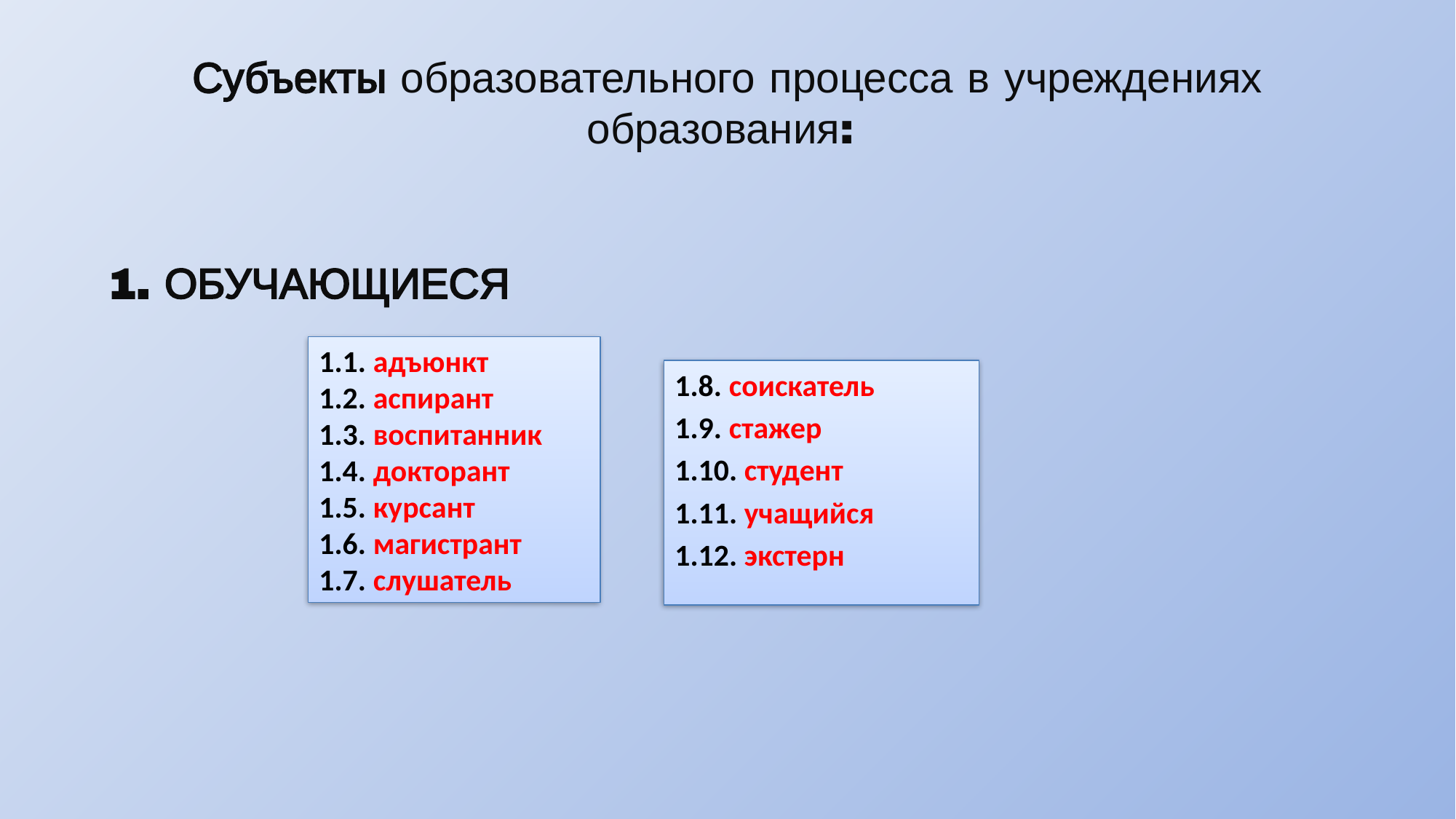

# Субъекты образовательного процесса в учреждениях образования:

1. ОБУЧАЮЩИЕСЯ
1.1. адъюнкт
1.2. аспирант
1.3. воспитанник
1.4. докторант
1.5. курсант
1.6. магистрант
1.7. слушатель
1.8. соискатель
1.9. стажер
1.10. студент
1.11. учащийся
1.12. экстерн